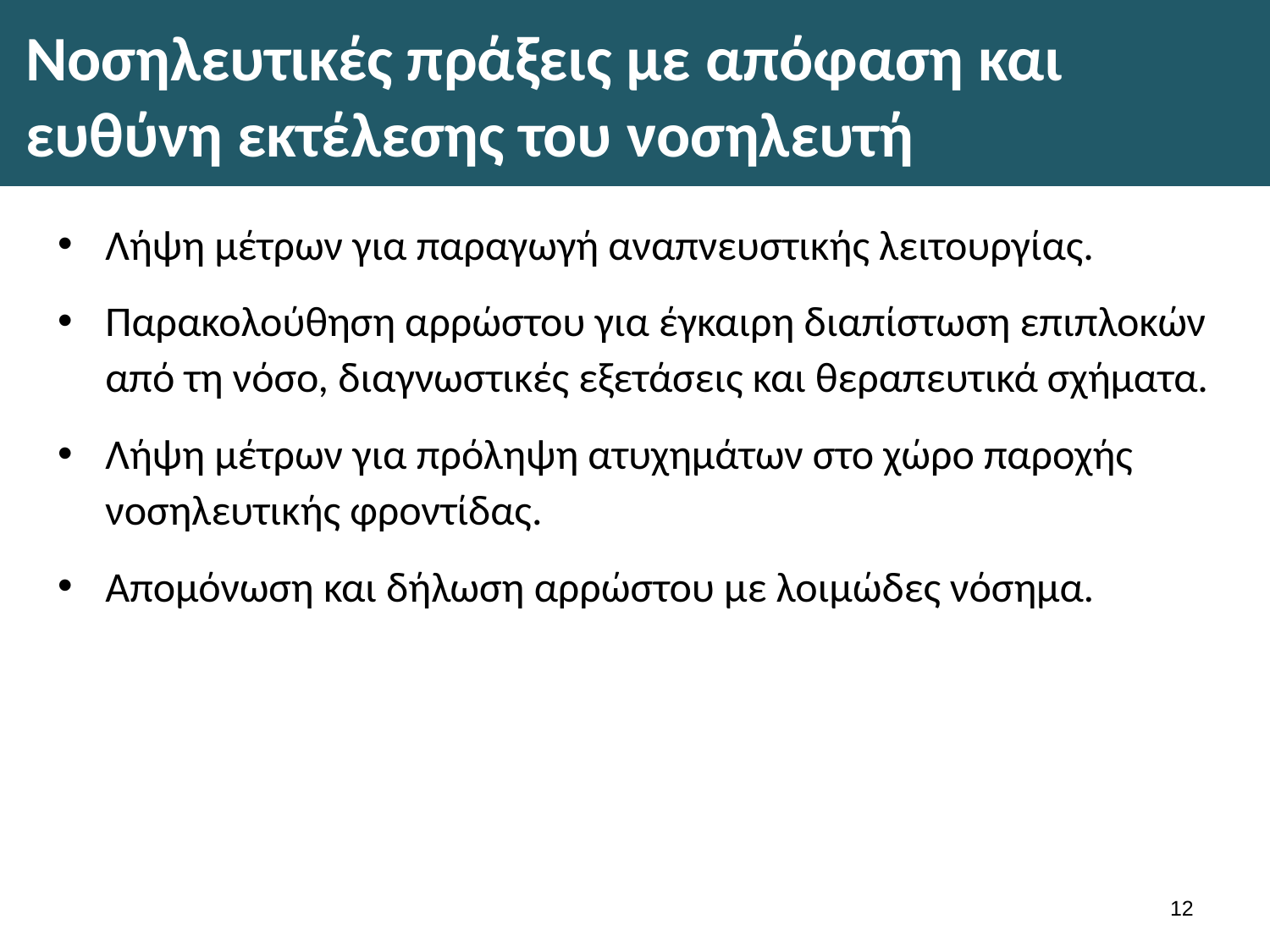

# Νοσηλευτικές πράξεις με απόφαση και ευθύνη εκτέλεσης του νοσηλευτή
Λήψη μέτρων για παραγωγή αναπνευστικής λειτουργίας.
Παρακολούθηση αρρώστου για έγκαιρη διαπίστωση επιπλοκών από τη νόσο, διαγνωστικές εξετάσεις και θεραπευτικά σχήματα.
Λήψη μέτρων για πρόληψη ατυχημάτων στο χώρο παροχής νοσηλευτικής φροντίδας.
Απομόνωση και δήλωση αρρώστου με λοιμώδες νόσημα.

12